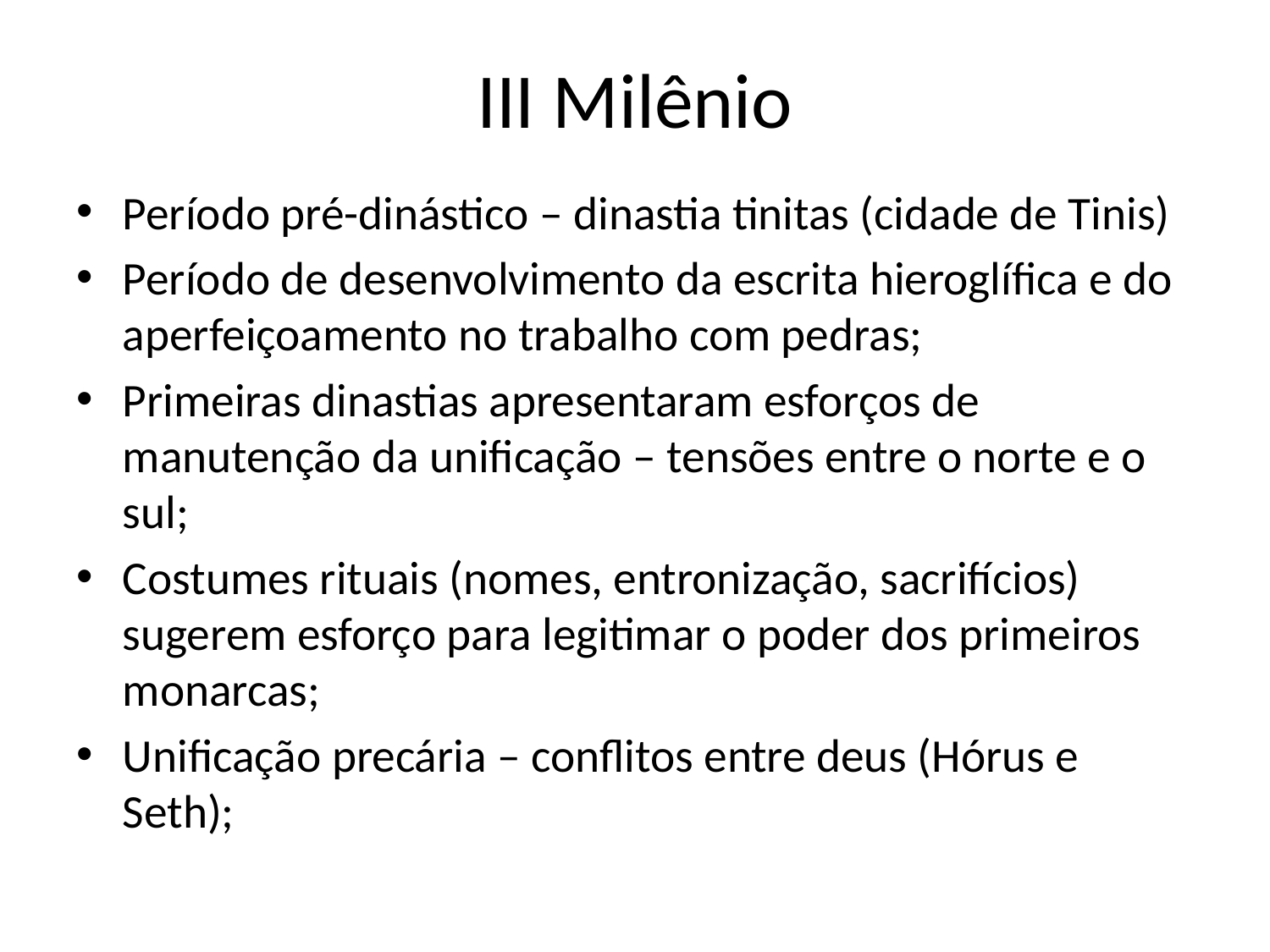

# III Milênio
Período pré-dinástico – dinastia tinitas (cidade de Tinis)
Período de desenvolvimento da escrita hieroglífica e do aperfeiçoamento no trabalho com pedras;
Primeiras dinastias apresentaram esforços de manutenção da unificação – tensões entre o norte e o sul;
Costumes rituais (nomes, entronização, sacrifícios) sugerem esforço para legitimar o poder dos primeiros monarcas;
Unificação precária – conflitos entre deus (Hórus e Seth);